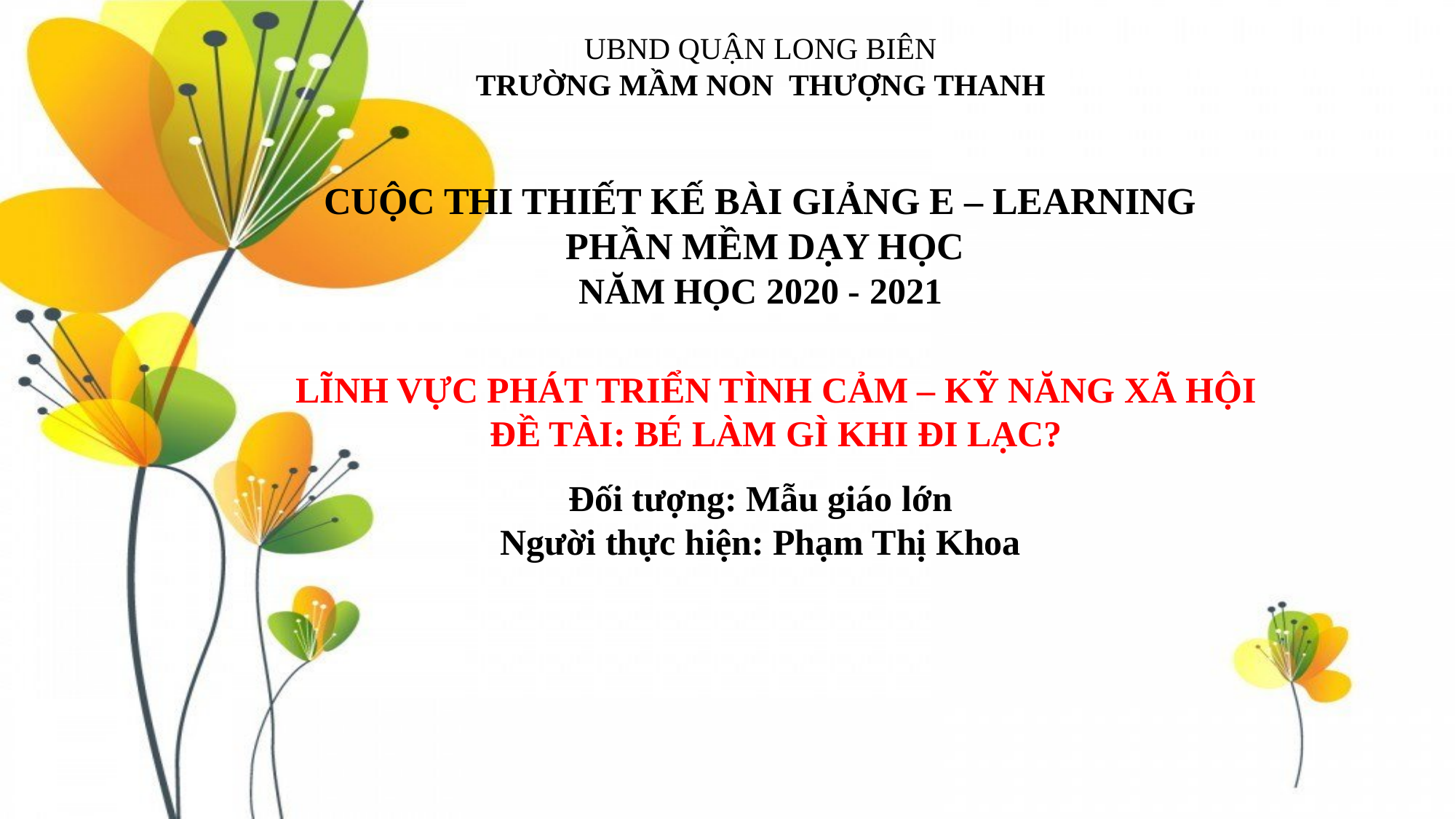

UBND QUẬN LONG BIÊN
TRƯỜNG MẦM NON  THƯỢNG THANH
CUỘC THI THIẾT KẾ BÀI GIẢNG E – LEARNING
 PHẦN MỀM DẠY HỌC
NĂM HỌC 2020 - 2021
LĨNH VỰC PHÁT TRIỂN TÌNH CẢM – KỸ NĂNG XÃ HỘI
ĐỀ TÀI: BÉ LÀM GÌ KHI ĐI LẠC?
Đối tượng: Mẫu giáo lớn
Người thực hiện: Phạm Thị Khoa